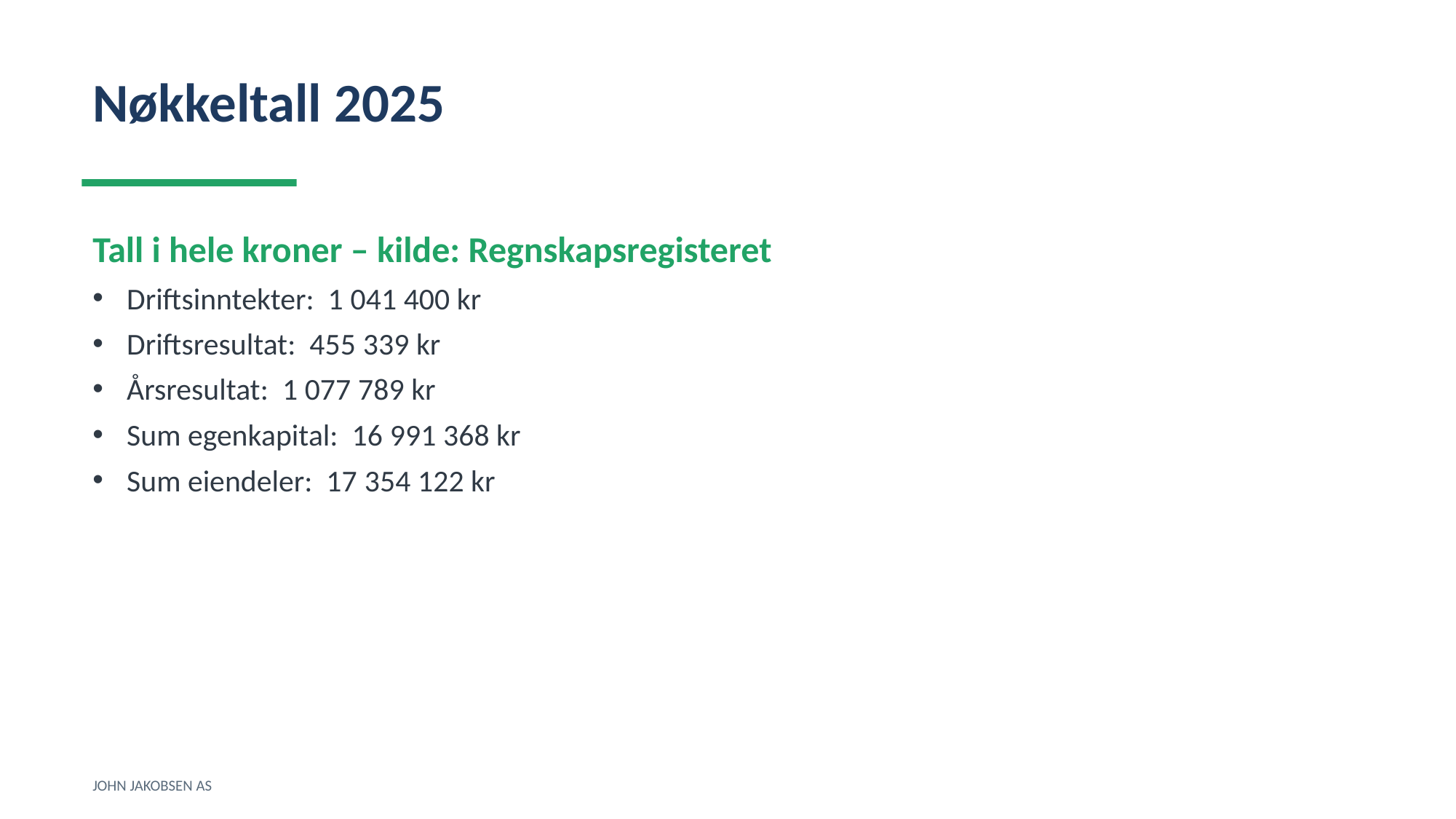

Nøkkeltall 2025

Tall i hele kroner – kilde: Regnskapsregisteret
Driftsinntekter:  1 041 400 kr
Driftsresultat:  455 339 kr
Årsresultat:  1 077 789 kr
Sum egenkapital:  16 991 368 kr
Sum eiendeler:  17 354 122 kr
JOHN JAKOBSEN AS